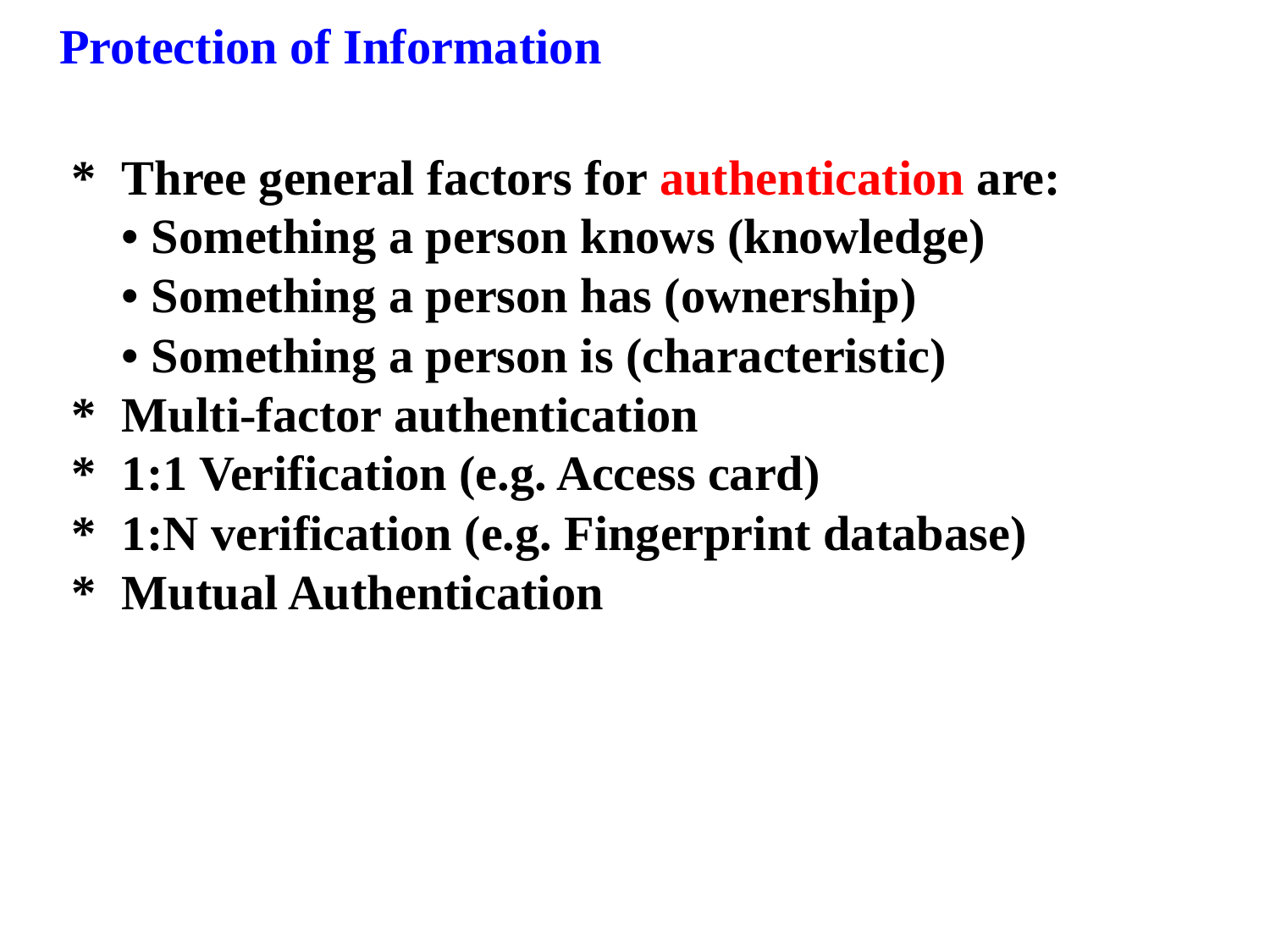

Protection of Information
*	Three general factors for authentication are:
	• Something a person knows (knowledge)
	• Something a person has (ownership)
	• Something a person is (characteristic)
*	Multi-factor authentication
*	1:1 Verification (e.g. Access card)
* 	1:N verification (e.g. Fingerprint database)
* 	Mutual Authentication